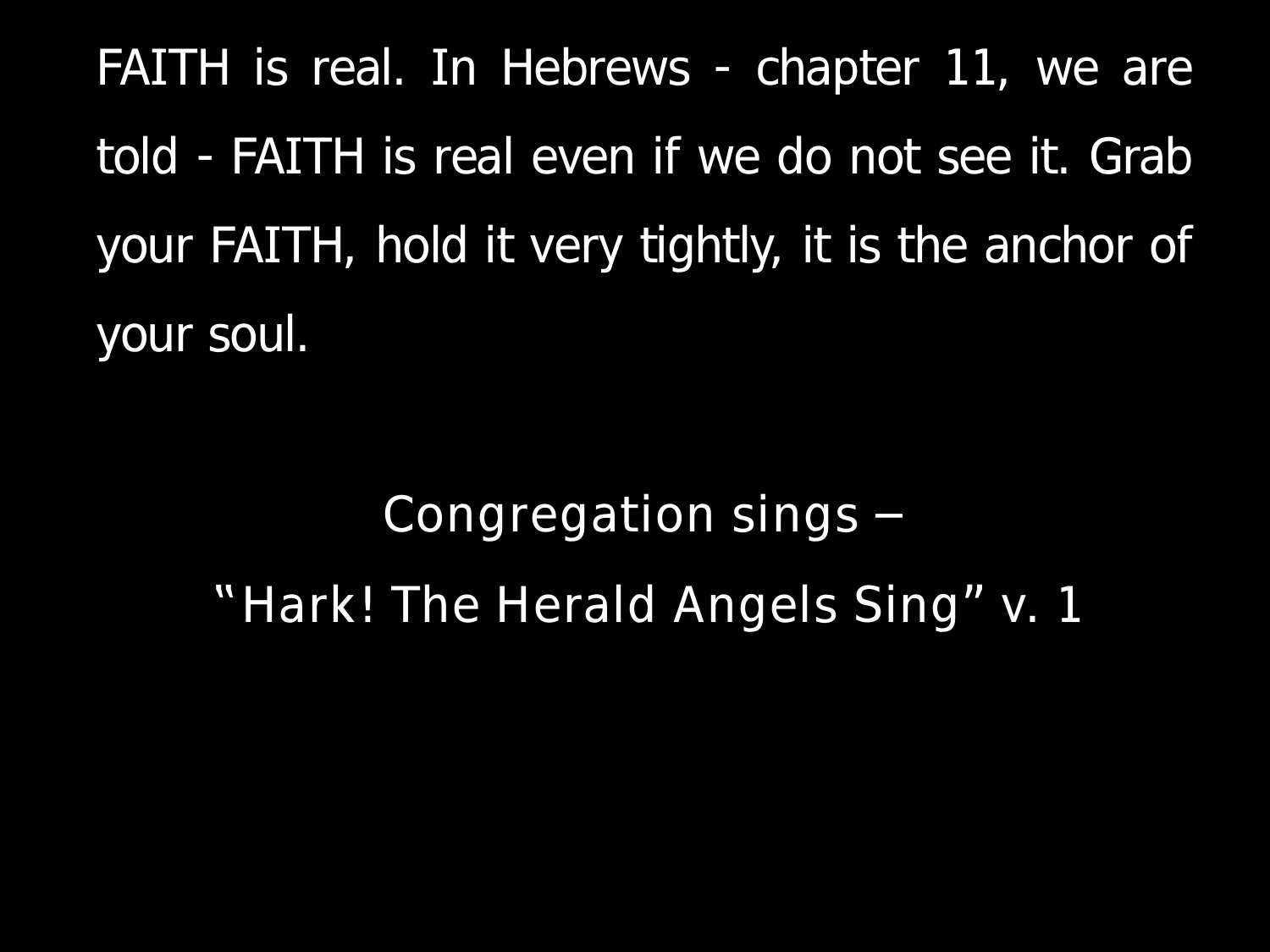

FAITH is real. In Hebrews - chapter 11, we are told - FAITH is real even if we do not see it. Grab your FAITH, hold it very tightly, it is the anchor of your soul.

Congregation sings –
 “Hark! The Herald Angels Sing” v. 1